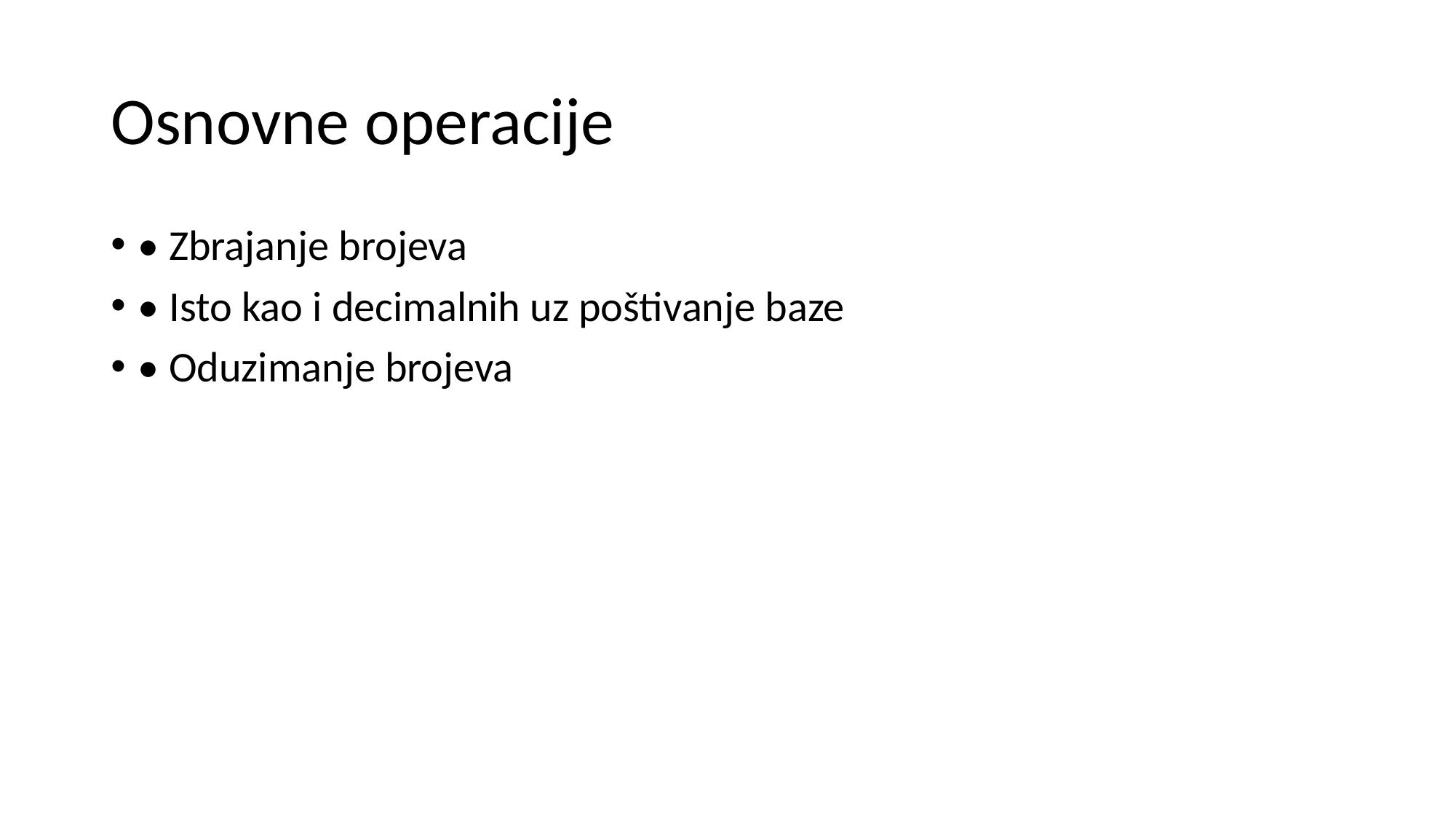

# Osnovne operacije
• Zbrajanje brojeva
• Isto kao i decimalnih uz poštivanje baze
• Oduzimanje brojeva